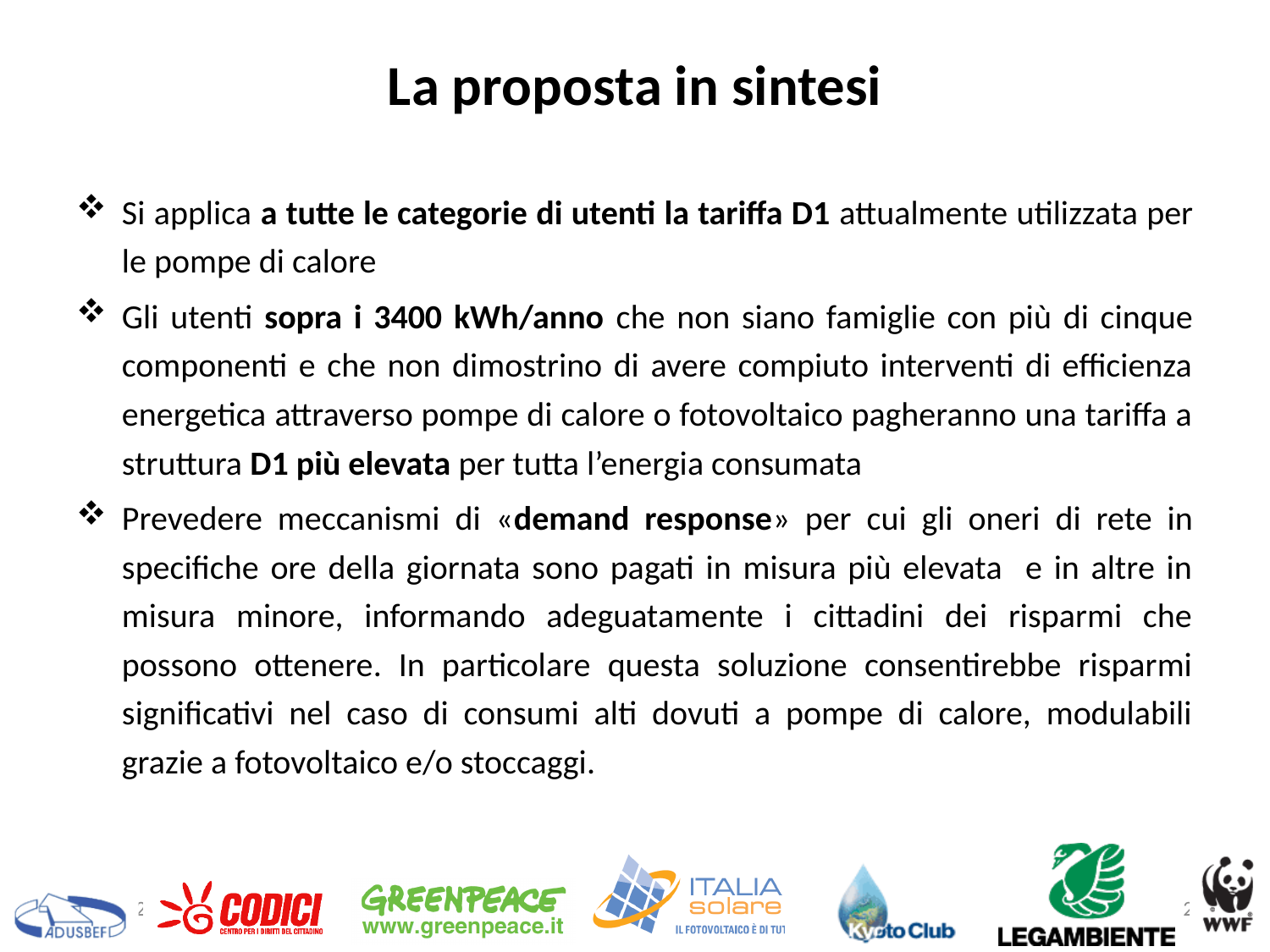

# La proposta in sintesi
Si applica a tutte le categorie di utenti la tariffa D1 attualmente utilizzata per le pompe di calore
Gli utenti sopra i 3400 kWh/anno che non siano famiglie con più di cinque componenti e che non dimostrino di avere compiuto interventi di efficienza energetica attraverso pompe di calore o fotovoltaico pagheranno una tariffa a struttura D1 più elevata per tutta l’energia consumata
Prevedere meccanismi di «demand response» per cui gli oneri di rete in specifiche ore della giornata sono pagati in misura più elevata  e in altre in misura minore, informando adeguatamente i cittadini dei risparmi che possono ottenere. In particolare questa soluzione consentirebbe risparmi significativi nel caso di consumi alti dovuti a pompe di calore, modulabili grazie a fotovoltaico e/o stoccaggi.